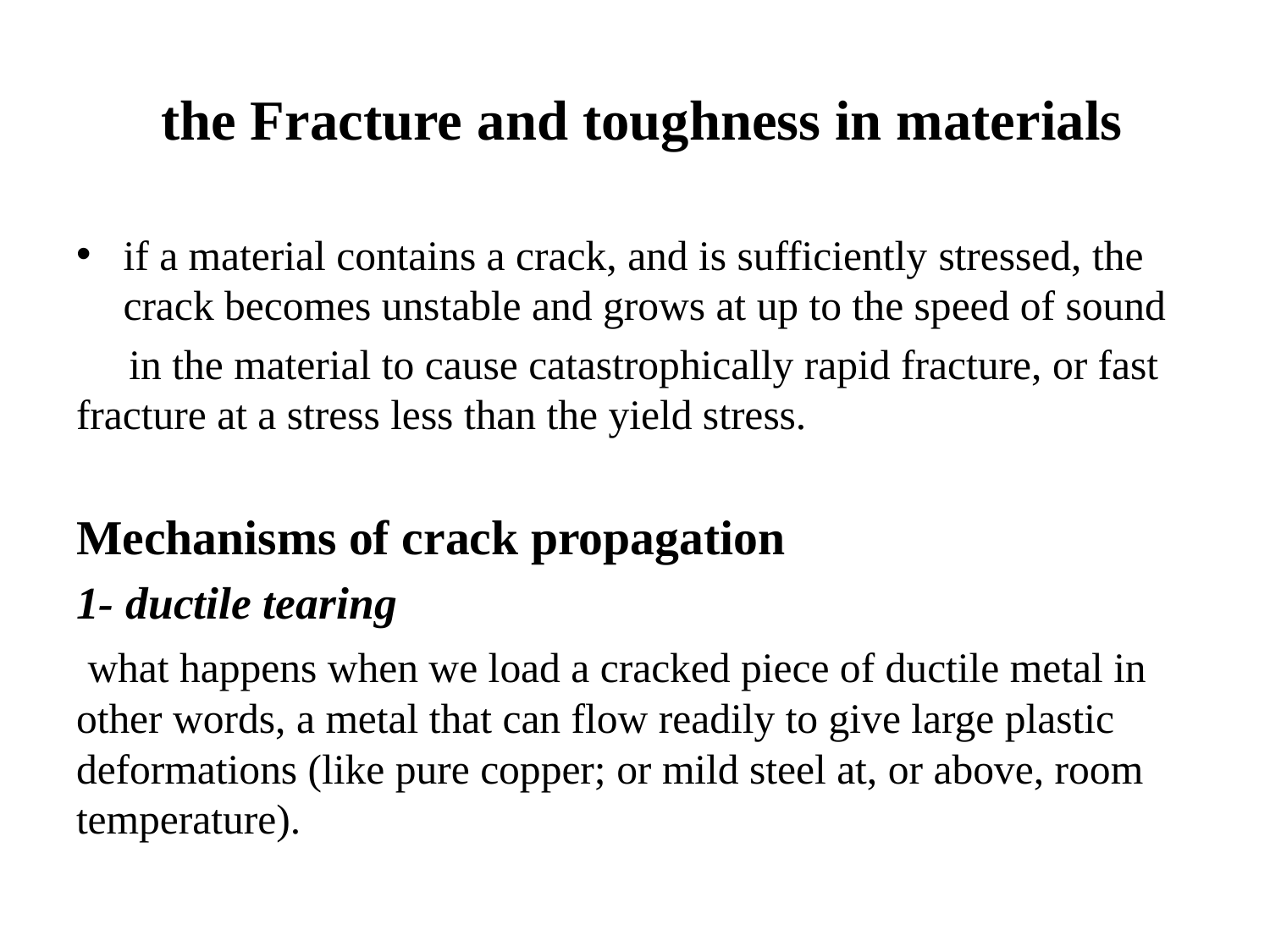

# the Fracture and toughness in materials
if a material contains a crack, and is sufficiently stressed, the crack becomes unstable and grows at up to the speed of sound
     in the material to cause catastrophically rapid fracture, or fast fracture at a stress less than the yield stress.

Mechanisms of crack propagation
1- ductile tearing
 what happens when we load a cracked piece of ductile metal in other words, a metal that can flow readily to give large plastic deformations (like pure copper; or mild steel at, or above, room temperature).